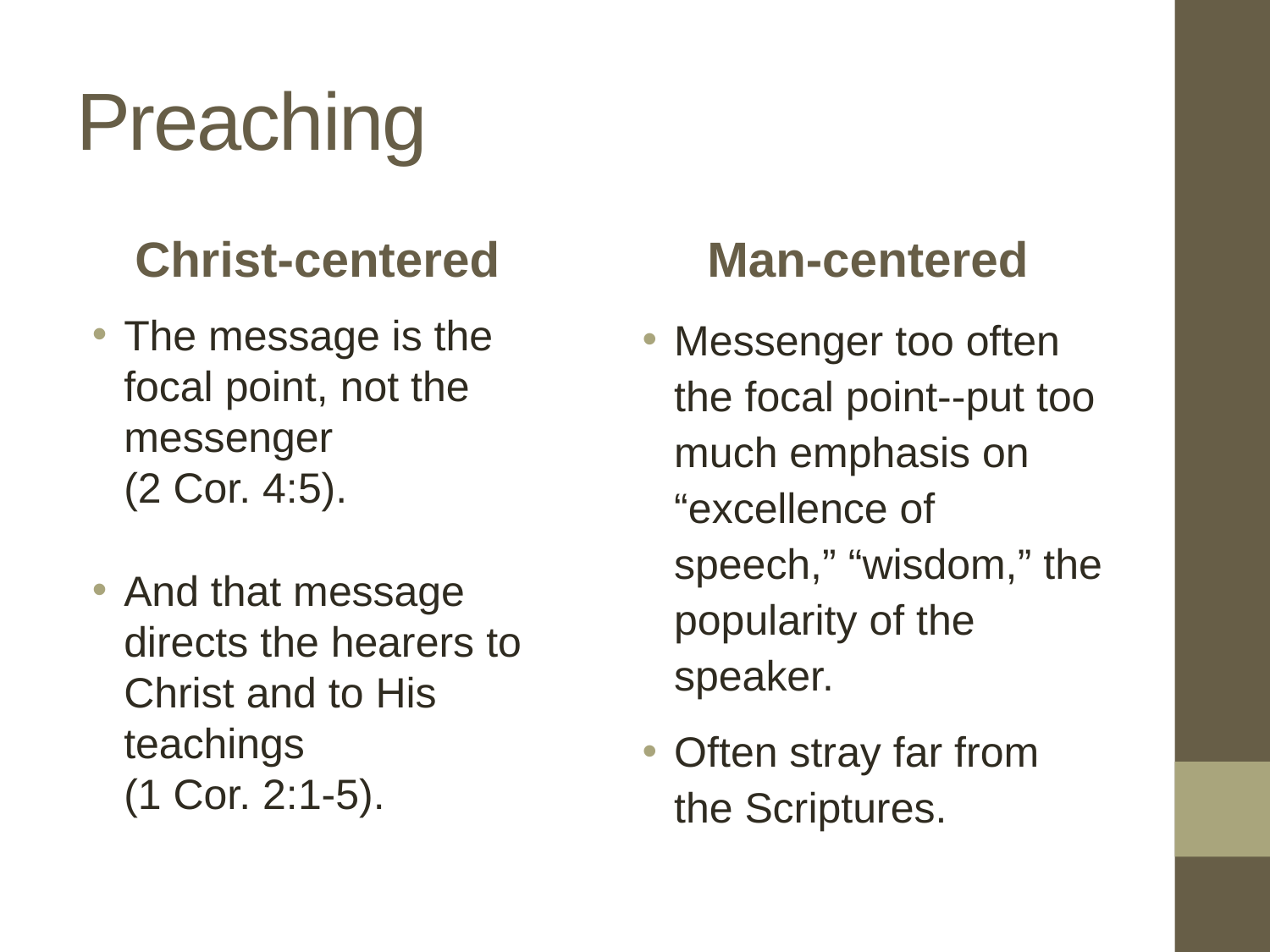

# Preaching
Christ-centered
Man-centered
The message is the focal point, not the messenger
(2 Cor. 4:5).
And that message directs the hearers to Christ and to His teachings
(1 Cor. 2:1-5).
Messenger too often the focal point--put too much emphasis on “excellence of speech,” “wisdom,” the popularity of the speaker.
Often stray far from the Scriptures.